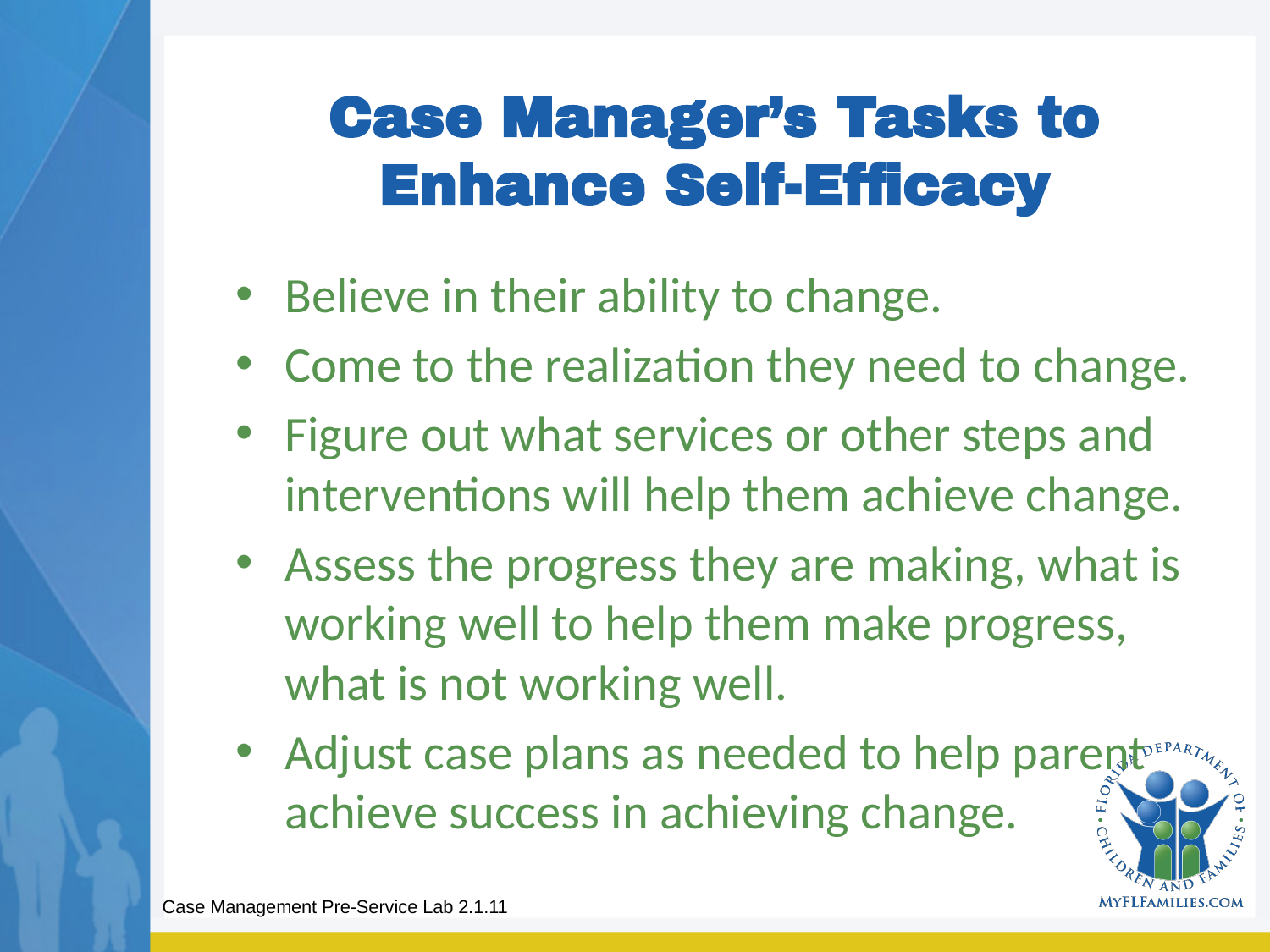

# Case Manager’s Tasks to Enhance Self-Efficacy
Believe in their ability to change.
Come to the realization they need to change.
Figure out what services or other steps and  interventions will help them achieve change.
Assess the progress they are making, what is working well to help them make progress, what is not working well.
Adjust case plans as needed to help parent achieve success in achieving change.
Case Management Pre-Service Lab 2.1.11